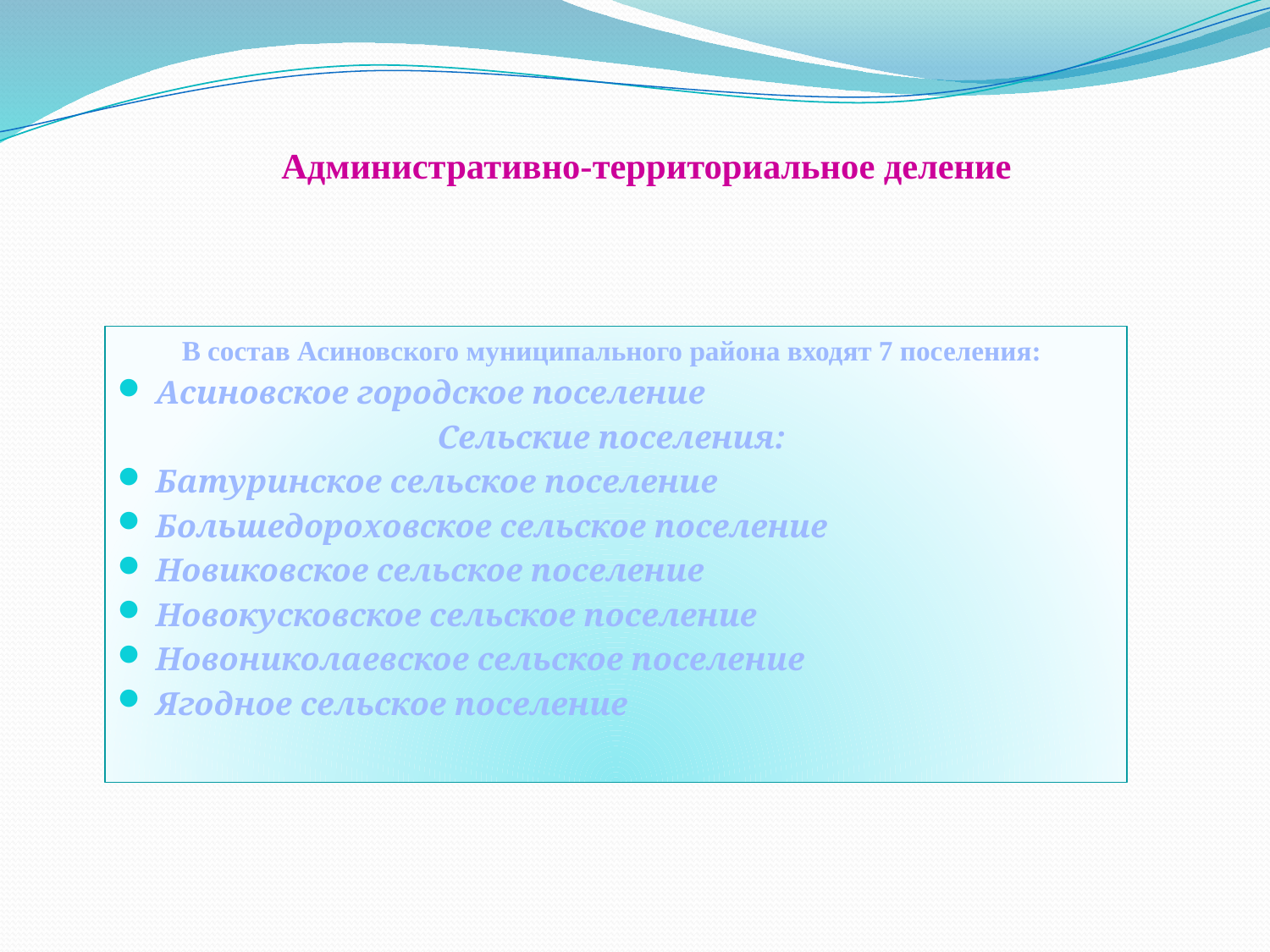

# Административно-территориальное деление
В состав Асиновского муниципального района входят 7 поселения:
Асиновское городское поселение
Сельские поселения:
Батуринское сельское поселение
Большедороховское сельское поселение
Новиковское сельское поселение
Новокусковское сельское поселение
Новониколаевское сельское поселение
Ягодное сельское поселение